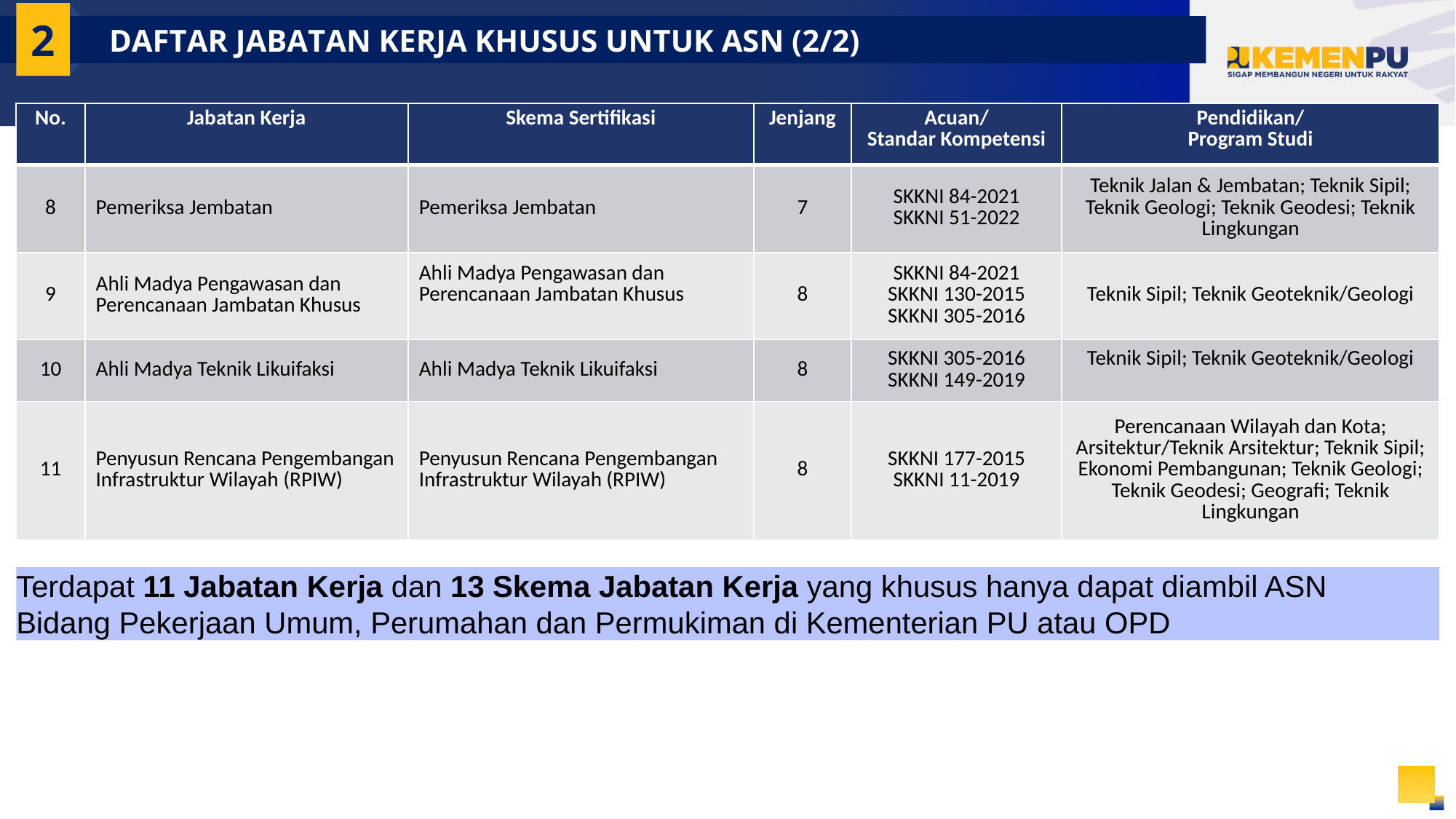

2
   DAFTAR JABATAN KERJA KHUSUS UNTUK ASN (2/2)

| No. | Jabatan Kerja | Skema Sertifikasi | Jenjang | Acuan/ Standar Kompetensi | Pendidikan/ Program Studi |
| --- | --- | --- | --- | --- | --- |
| 8 | Pemeriksa Jembatan | Pemeriksa Jembatan | 7 | SKKNI 84-2021 SKKNI 51-2022 | Teknik Jalan & Jembatan; Teknik Sipil; Teknik Geologi; Teknik Geodesi; Teknik Lingkungan |
| 9 | Ahli Madya Pengawasan dan Perencanaan Jambatan Khusus | Ahli Madya Pengawasan dan Perencanaan Jambatan Khusus | 8 | SKKNI 84-2021 SKKNI 130-2015 SKKNI 305-2016 | Teknik Sipil; Teknik Geoteknik/Geologi |
| 10 | Ahli Madya Teknik Likuifaksi | Ahli Madya Teknik Likuifaksi | 8 | SKKNI 305-2016 SKKNI 149-2019 | Teknik Sipil; Teknik Geoteknik/Geologi |
| 11 | Penyusun Rencana Pengembangan Infrastruktur Wilayah (RPIW) | Penyusun Rencana Pengembangan Infrastruktur Wilayah (RPIW) | 8 | SKKNI 177-2015 SKKNI 11-2019 | Perencanaan Wilayah dan Kota; Arsitektur/Teknik Arsitektur; Teknik Sipil; Ekonomi Pembangunan; Teknik Geologi; Teknik Geodesi; Geografi; Teknik Lingkungan |
Terdapat 11 Jabatan Kerja dan 13 Skema Jabatan Kerja yang khusus hanya dapat diambil ASN
Bidang Pekerjaan Umum, Perumahan dan Permukiman di Kementerian PU atau OPD